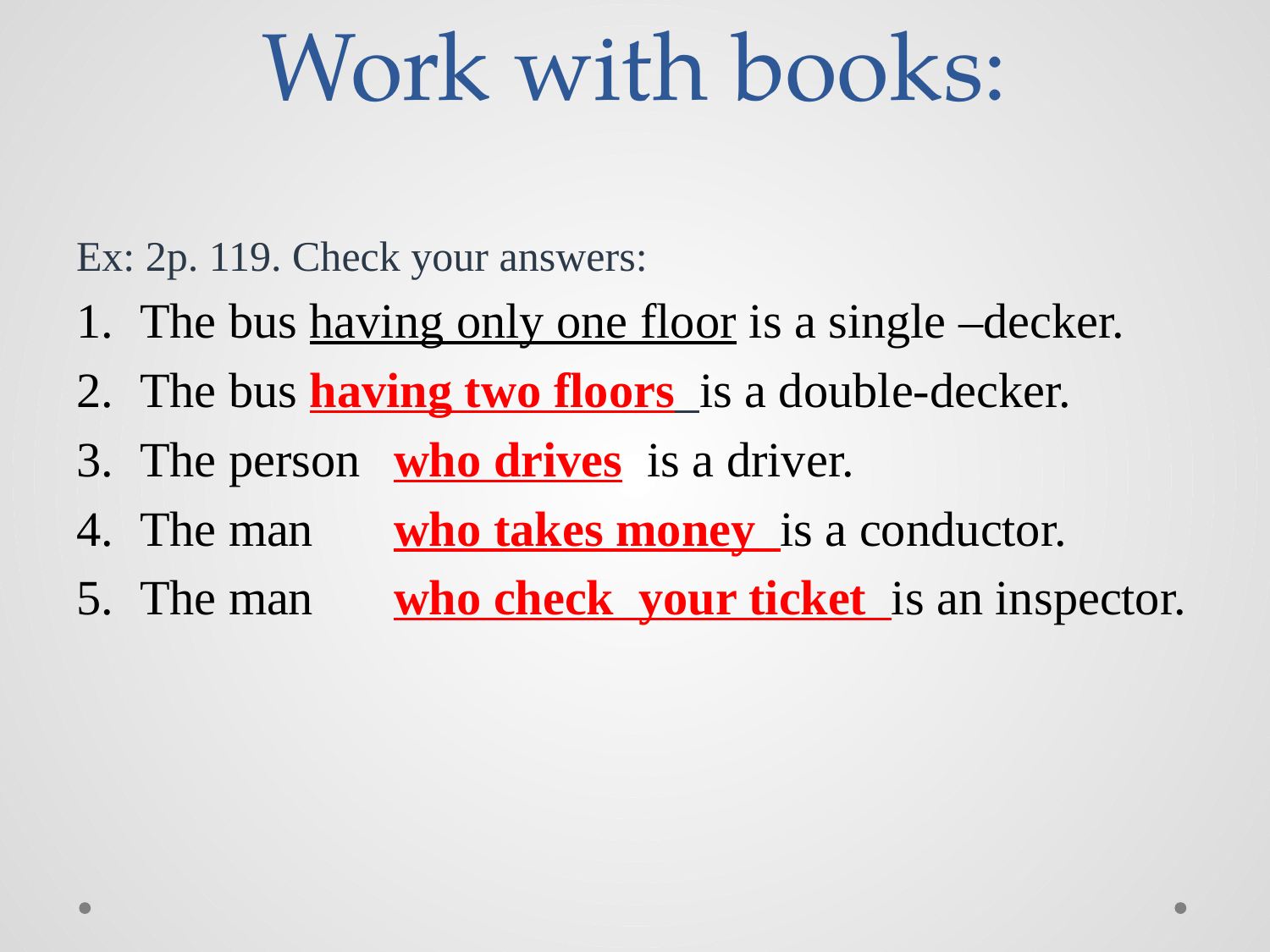

# Work with books:
Ex: 2p. 119. Check your answers:
The bus having only one floor is a single –decker.
The bus having two floors  is a double-decker.
The person 	who drives  is a driver.
The man 	who takes money  is a conductor.
The man 	who check  your ticket  is an inspector.